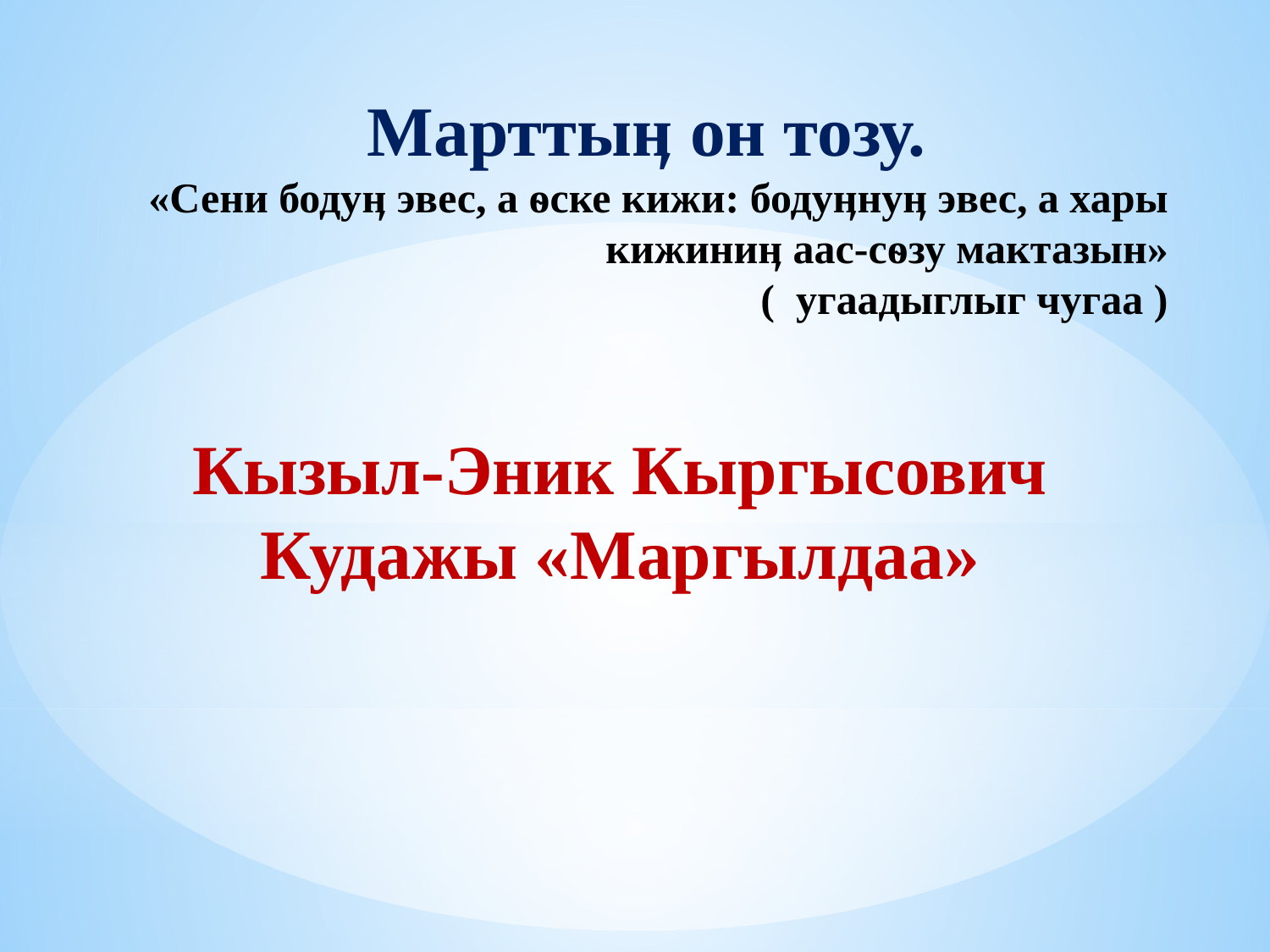

Марттыӊ он тозу.
    «Сени бодуӊ эвес, а ѳске кижи: бодуӊнуӊ эвес, а хары кижиниӊ аас-сѳзу мактазын»
(  угаадыглыг чугаа )

Кызыл-Эник Кыргысович Кудажы «Маргылдаа»